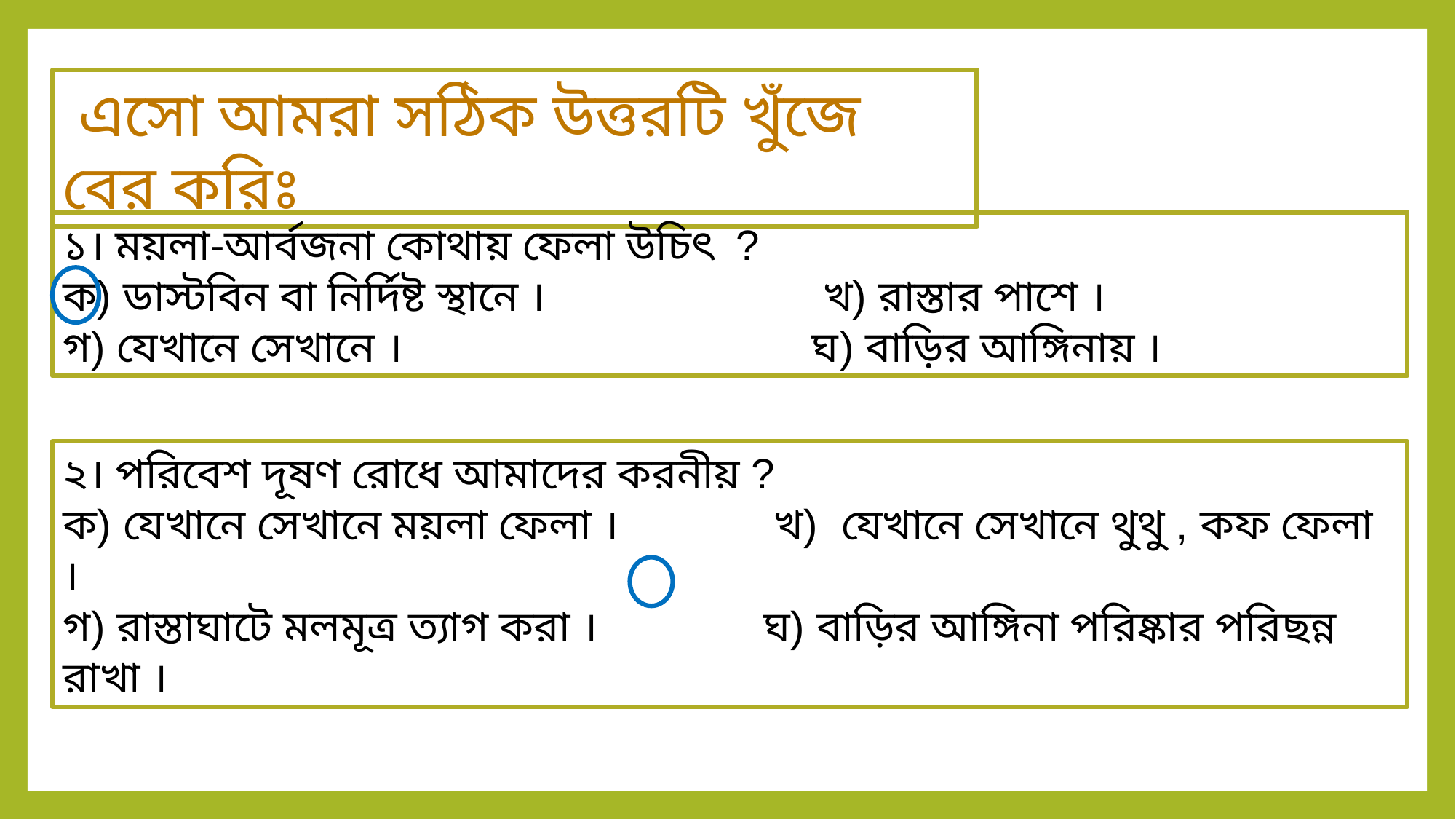

এসো আমরা সঠিক উত্তরটি খুঁজে বের করিঃ
১। ময়লা-আর্বজনা কোথায় ফেলা উচিৎ  ?
ক) ডাস্টবিন বা নির্দিষ্ট স্থানে ।                         খ) রাস্তার পাশে ।
গ) যেখানে সেখানে ।                                     ঘ) বাড়ির আঙ্গিনায় ।

২। পরিবেশ দূষণ রোধে আমাদের করনীয় ?
ক) যেখানে সেখানে ময়লা ফেলা ।              খ)  যেখানে সেখানে থুথু , কফ ফেলা ।
গ) রাস্তাঘাটে মলমূত্র ত্যাগ করা ।               ঘ) বাড়ির আঙ্গিনা পরিষ্কার পরিছন্ন রাখা ।